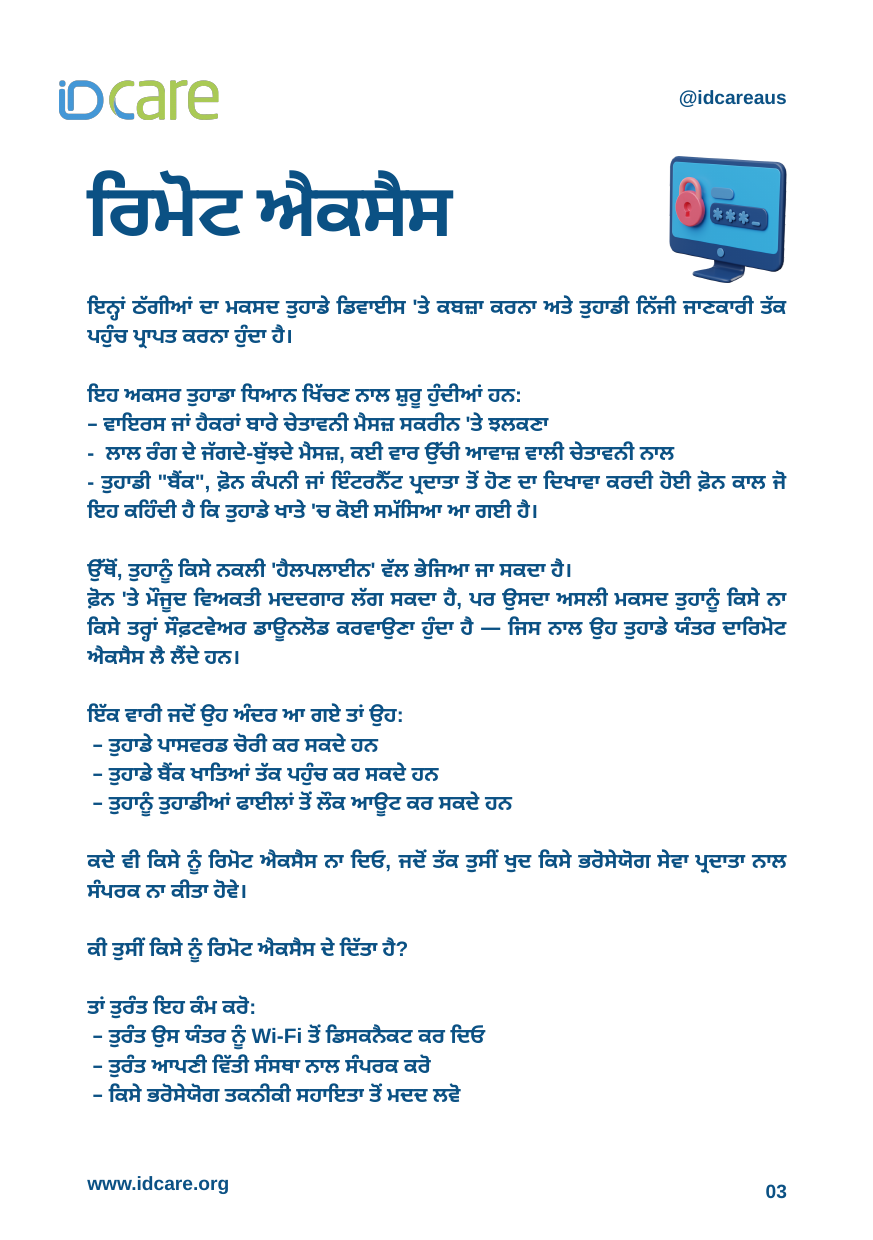

@idcareaus

ਰਿਮੋਟ ਐਕਸੈਸ
ਇਨ੍ਹਾਂ ਠੱਗੀਆਂ ਦਾ ਮਕਸਦ ਤੁਹਾਡੇ ਡਿਵਾਈਸ 'ਤੇ ਕਬਜ਼ਾ ਕਰਨਾ ਅਤੇ ਤੁਹਾਡੀ ਨਿੱਜੀ ਜਾਣਕਾਰੀ ਤੱਕ ਪਹੁੰਚ ਪ੍ਰਾਪਤ ਕਰਨਾ ਹੁੰਦਾ ਹੈ।

ਇਹ ਅਕਸਰ ਤੁਹਾਡਾ ਧਿਆਨ ਖਿੱਚਣ ਨਾਲ ਸ਼ੁਰੂ ਹੁੰਦੀਆਂ ਹਨ:
– ਵਾਇਰਸ ਜਾਂ ਹੈਕਰਾਂ ਬਾਰੇ ਚੇਤਾਵਨੀ ਮੈਸਜ਼ ਸਕਰੀਨ 'ਤੇ ਝਲਕਣਾ
-  ਲਾਲ ਰੰਗ ਦੇ ਜੱਗਦੇ-ਬੁੱਝਦੇ ਮੈਸਜ਼, ਕਈ ਵਾਰ ਉੱਚੀ ਆਵਾਜ਼ ਵਾਲੀ ਚੇਤਾਵਨੀ ਨਾਲ
- ਤੁਹਾਡੀ "ਬੈਂਕ", ਫ਼ੋਨ ਕੰਪਨੀ ਜਾਂ ਇੰਟਰਨੈੱਟ ਪ੍ਰਦਾਤਾ ਤੋਂ ਹੋਣ ਦਾ ਦਿਖਾਵਾ ਕਰਦੀ ਹੋਈ ਫ਼ੋਨ ਕਾਲ ਜੋ ਇਹ ਕਹਿੰਦੀ ਹੈ ਕਿ ਤੁਹਾਡੇ ਖਾਤੇ 'ਚ ਕੋਈ ਸਮੱਸਿਆ ਆ ਗਈ ਹੈ।

ਉੱਥੋਂ, ਤੁਹਾਨੂੰ ਕਿਸੇ ਨਕਲੀ 'ਹੈਲਪਲਾਈਨ' ਵੱਲ ਭੇਜਿਆ ਜਾ ਸਕਦਾ ਹੈ।
ਫ਼ੋਨ 'ਤੇ ਮੌਜੂਦ ਵਿਅਕਤੀ ਮਦਦਗਾਰ ਲੱਗ ਸਕਦਾ ਹੈ, ਪਰ ਉਸਦਾ ਅਸਲੀ ਮਕਸਦ ਤੁਹਾਨੂੰ ਕਿਸੇ ਨਾ ਕਿਸੇ ਤਰ੍ਹਾਂ ਸੌਫ਼ਟਵੇਅਰ ਡਾਊਨਲੋਡ ਕਰਵਾਉਣਾ ਹੁੰਦਾ ਹੈ — ਜਿਸ ਨਾਲ ਉਹ ਤੁਹਾਡੇ ਯੰਤਰ ਦਾਰਿਮੋਟ ਐਕਸੈਸ ਲੈ ਲੈਂਦੇ ਹਨ।

ਇੱਕ ਵਾਰੀ ਜਦੋਂ ਉਹ ਅੰਦਰ ਆ ਗਏ ਤਾਂ ਉਹ:
 – ਤੁਹਾਡੇ ਪਾਸਵਰਡ ਚੋਰੀ ਕਰ ਸਕਦੇ ਹਨ
 – ਤੁਹਾਡੇ ਬੈਂਕ ਖਾਤਿਆਂ ਤੱਕ ਪਹੁੰਚ ਕਰ ਸਕਦੇ ਹਨ
 – ਤੁਹਾਨੂੰ ਤੁਹਾਡੀਆਂ ਫਾਈਲਾਂ ਤੋਂ ਲੌਕ ਆਊਟ ਕਰ ਸਕਦੇ ਹਨ

ਕਦੇ ਵੀ ਕਿਸੇ ਨੂੰ ਰਿਮੋਟ ਐਕਸੈਸ ਨਾ ਦਿਓ, ਜਦੋਂ ਤੱਕ ਤੁਸੀਂ ਖੁਦ ਕਿਸੇ ਭਰੋਸੇਯੋਗ ਸੇਵਾ ਪ੍ਰਦਾਤਾ ਨਾਲ ਸੰਪਰਕ ਨਾ ਕੀਤਾ ਹੋਵੇ।

ਕੀ ਤੁਸੀਂ ਕਿਸੇ ਨੂੰ ਰਿਮੋਟ ਐਕਸੈਸ ਦੇ ਦਿੱਤਾ ਹੈ?

ਤਾਂ ਤੁਰੰਤ ਇਹ ਕੰਮ ਕਰੋ:
 – ਤੁਰੰਤ ਉਸ ਯੰਤਰ ਨੂੰ Wi-Fi ਤੋਂ ਡਿਸਕਨੈਕਟ ਕਰ ਦਿਓ
 – ਤੁਰੰਤ ਆਪਣੀ ਵਿੱਤੀ ਸੰਸਥਾ ਨਾਲ ਸੰਪਰਕ ਕਰੋ
 – ਕਿਸੇ ਭਰੋਸੇਯੋਗ ਤਕਨੀਕੀ ਸਹਾਇਤਾ ਤੋਂ ਮਦਦ ਲਵੋ

www.idcare.org
03